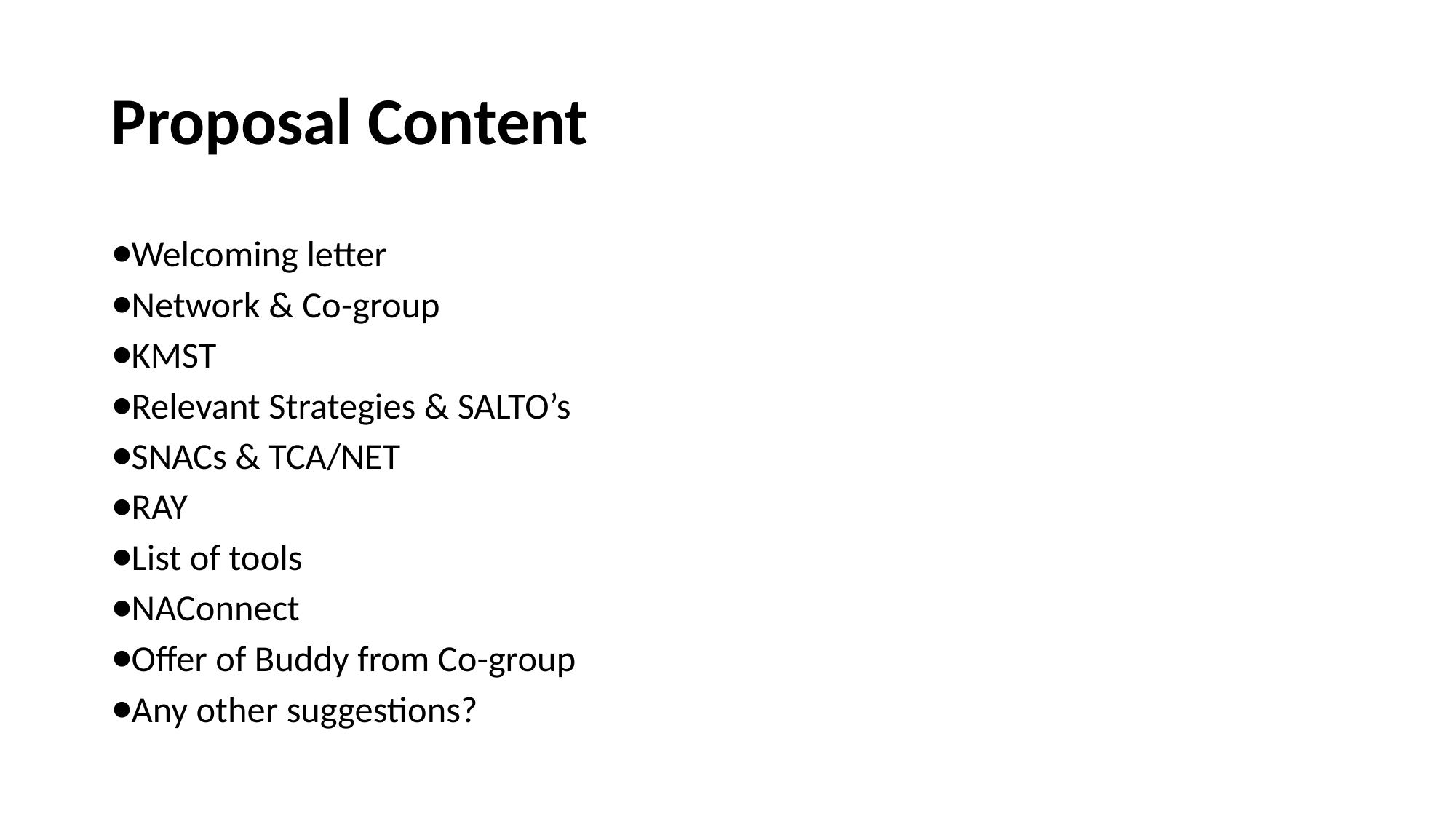

# Proposal Content
Welcoming letter
Network & Co-group
KMST
Relevant Strategies & SALTO’s
SNACs & TCA/NET
RAY
List of tools
NAConnect
Offer of Buddy from Co-group
Any other suggestions?